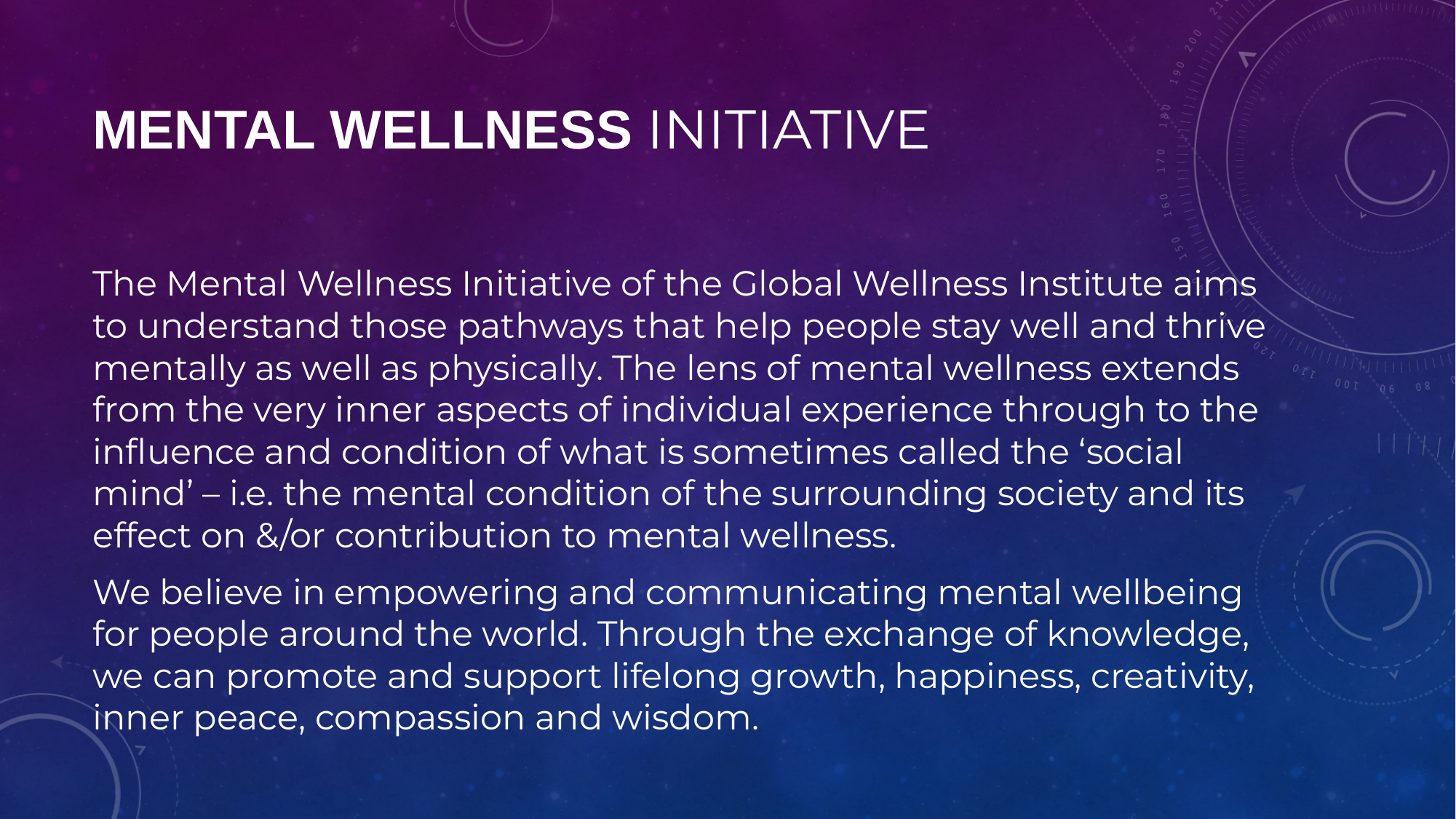

# MENTAL WELLNESS INITIATIVE
The Mental Wellness Initiative of the Global Wellness Institute aims to understand those pathways that help people stay well and thrive mentally as well as physically. The lens of mental wellness extends from the very inner aspects of individual experience through to the influence and condition of what is sometimes called the ‘social mind’ – i.e. the mental condition of the surrounding society and its effect on &/or contribution to mental wellness.
We believe in empowering and communicating mental wellbeing for people around the world. Through the exchange of knowledge, we can promote and support lifelong growth, happiness, creativity, inner peace, compassion and wisdom.